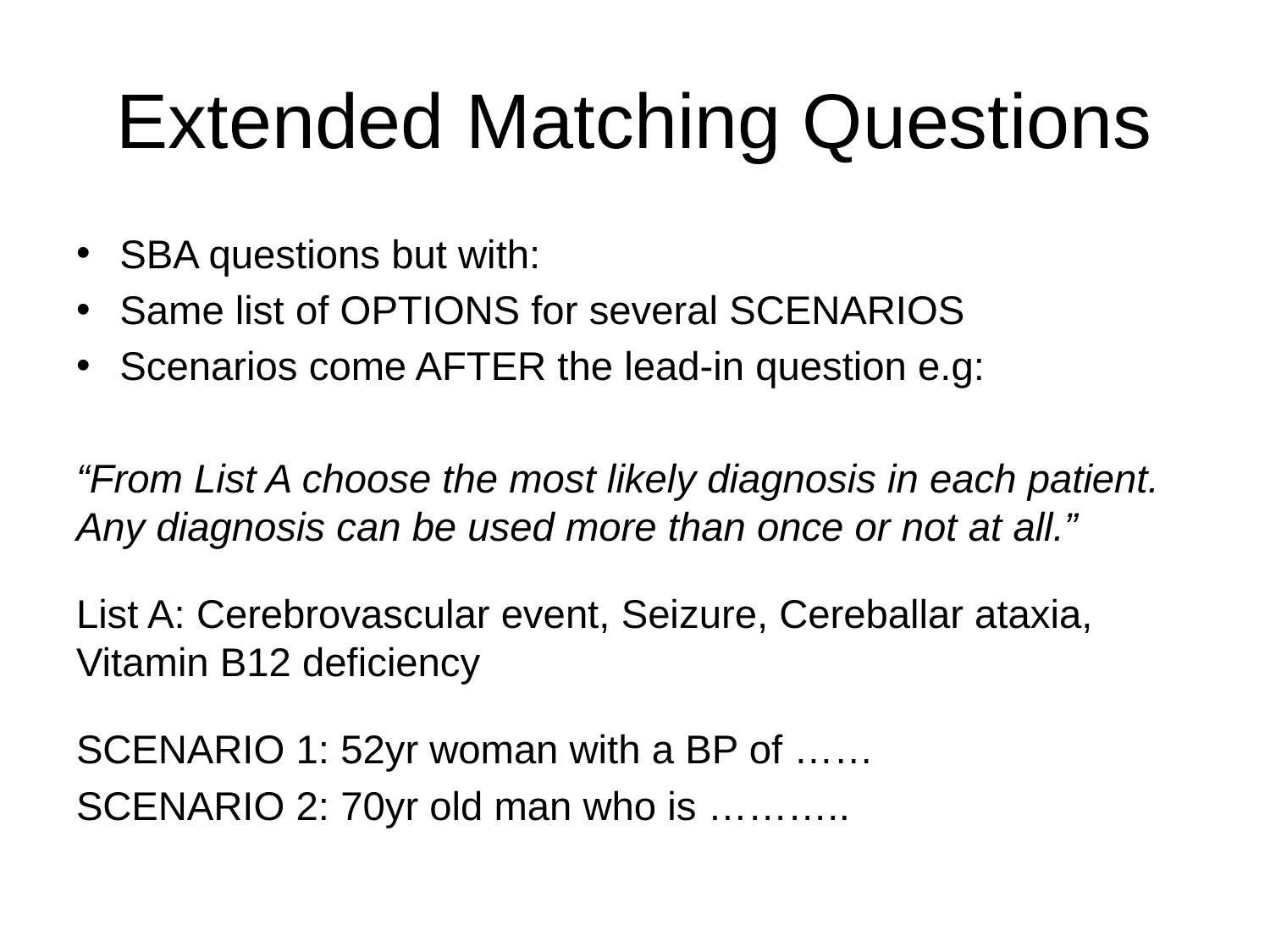

# Extended Matching Questions
SBA questions but with:
Same list of OPTIONS for several SCENARIOS
Scenarios come AFTER the lead-in question e.g:

“From List A choose the most likely diagnosis in each patient.  Any diagnosis can be used more than once or not at all.”

List A: Cerebrovascular event, Seizure, Cereballar ataxia, Vitamin B12 deficiency

SCENARIO 1: 52yr woman with a BP of ……
SCENARIO 2: 70yr old man who is ………..